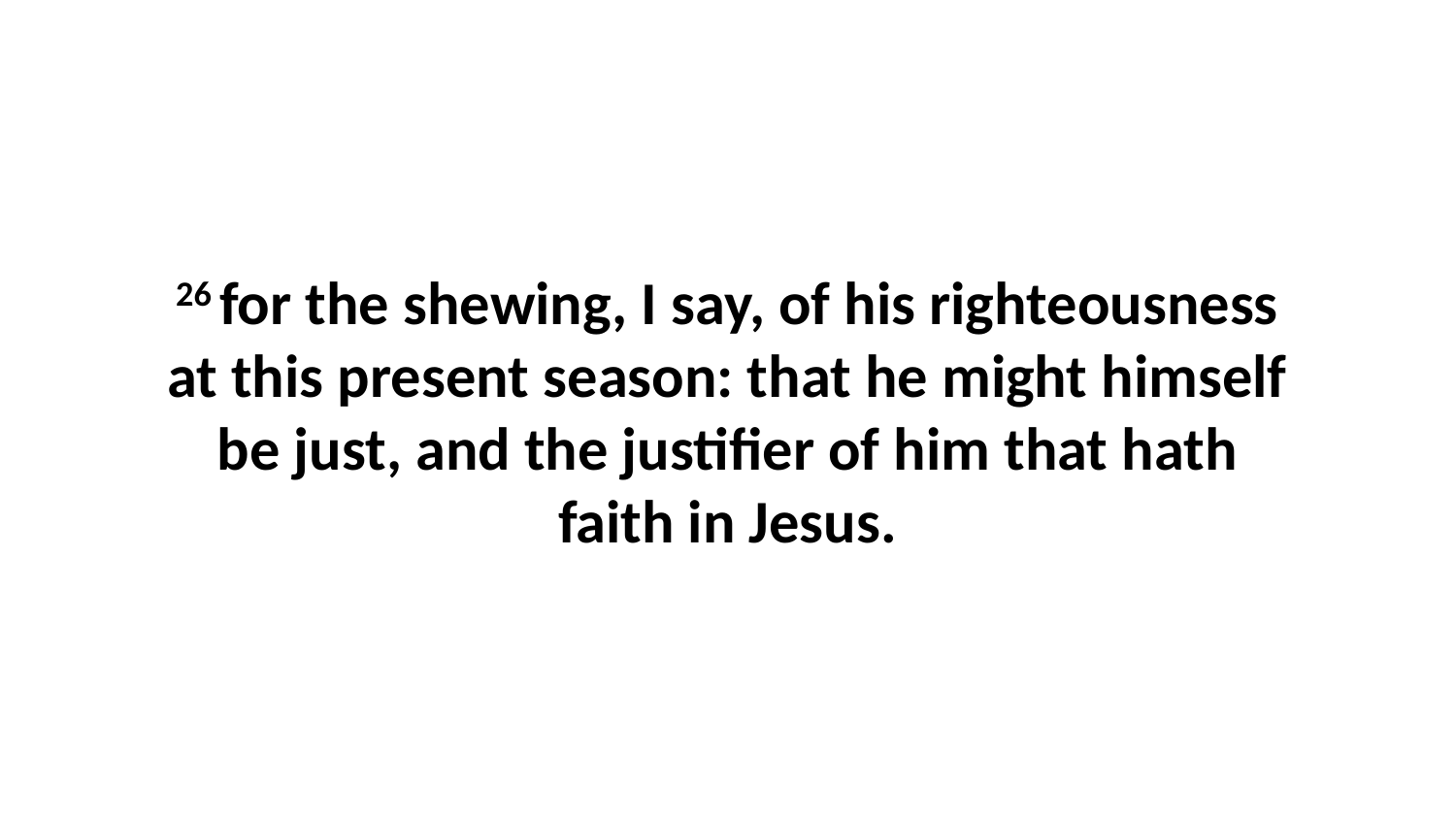

26 for the shewing, I say, of his righteousness at this present season: that he might himself be just, and the justifier of him that hath faith in Jesus.